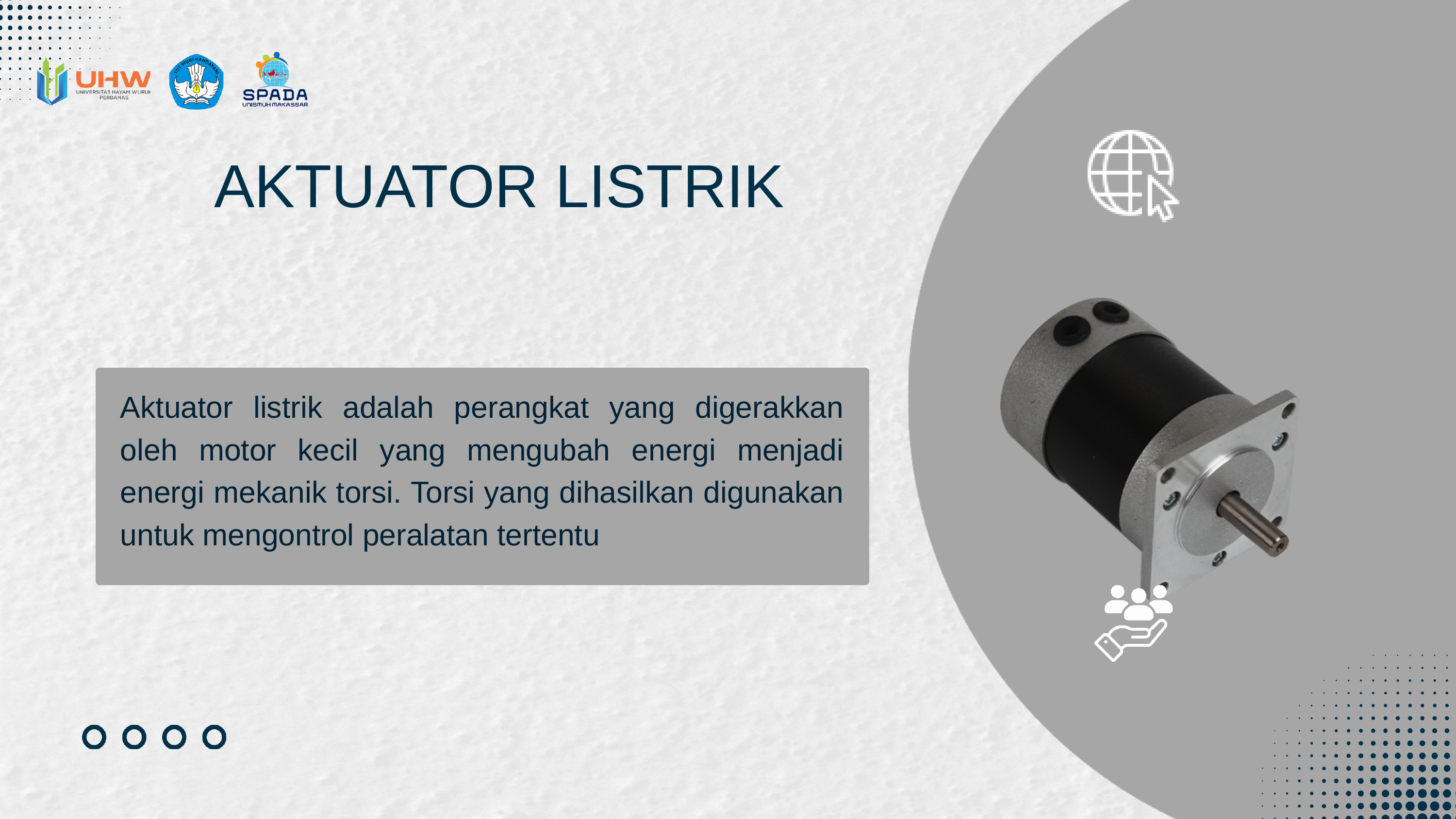

AKTUATOR LISTRIK

Aktuator listrik adalah perangkat yang digerakkan oleh motor kecil yang mengubah energi menjadi energi mekanik torsi. Torsi yang dihasilkan digunakan untuk mengontrol peralatan tertentu